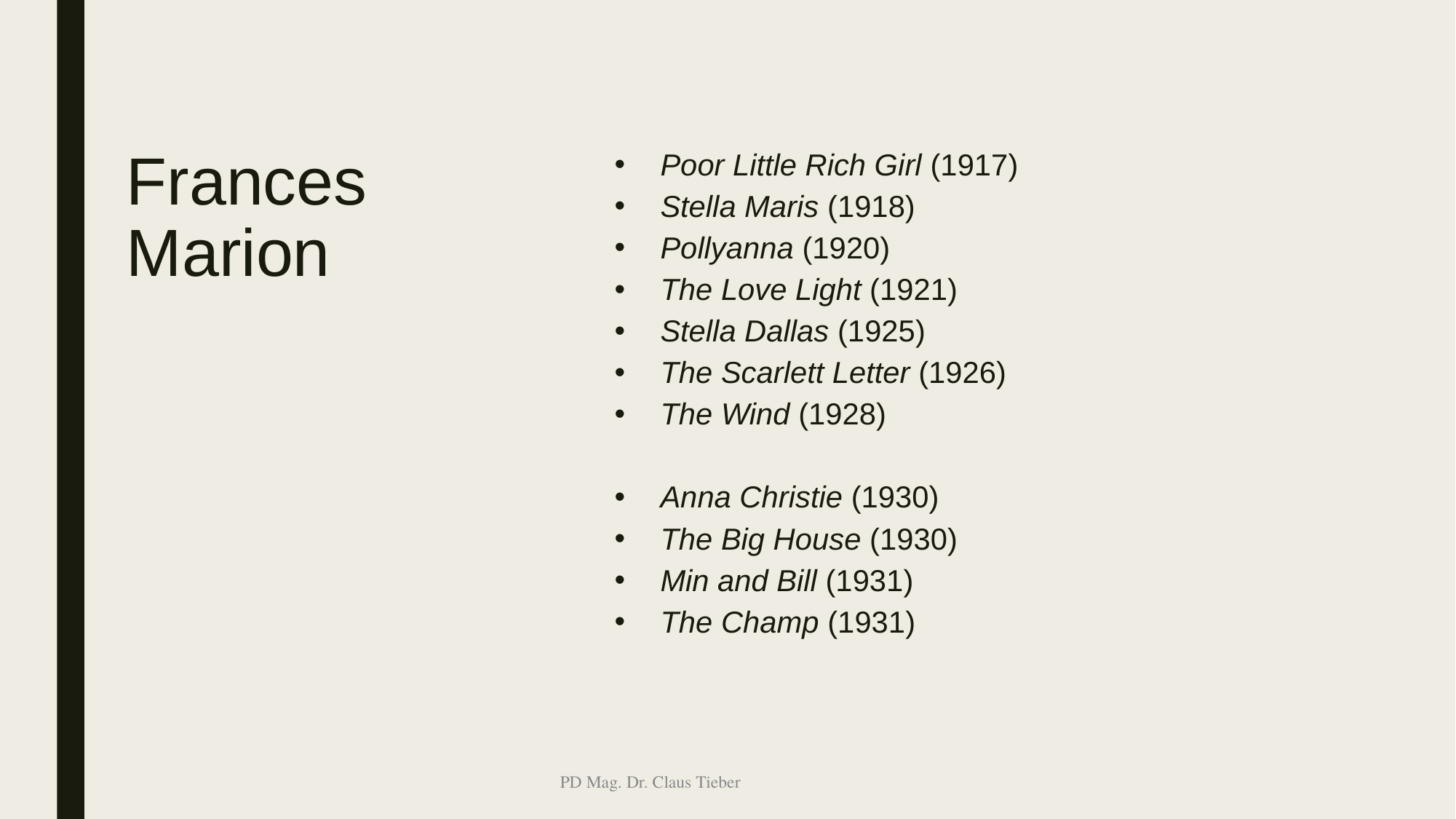

Poor Little Rich Girl (1917)
Stella Maris (1918)
Pollyanna (1920)
The Love Light (1921)
Stella Dallas (1925)
The Scarlett Letter (1926)
The Wind (1928)

Anna Christie (1930)
The Big House (1930)
Min and Bill (1931)
The Champ (1931)
# Frances Marion
PD Mag. Dr. Claus Tieber